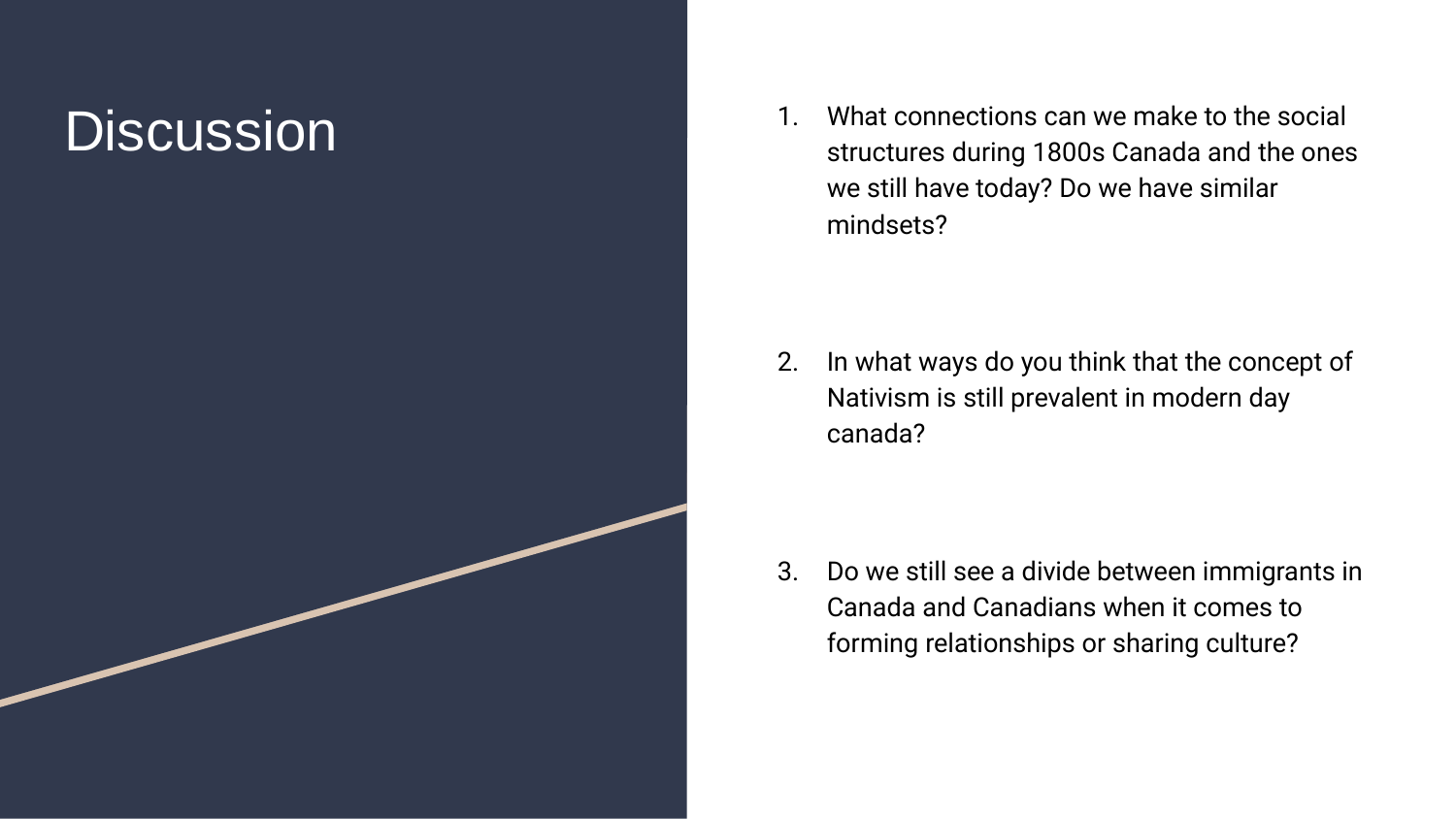

# Discussion
What connections can we make to the social structures during 1800s Canada and the ones we still have today? Do we have similar mindsets?

In what ways do you think that the concept of Nativism is still prevalent in modern day canada?

Do we still see a divide between immigrants in Canada and Canadians when it comes to forming relationships or sharing culture?